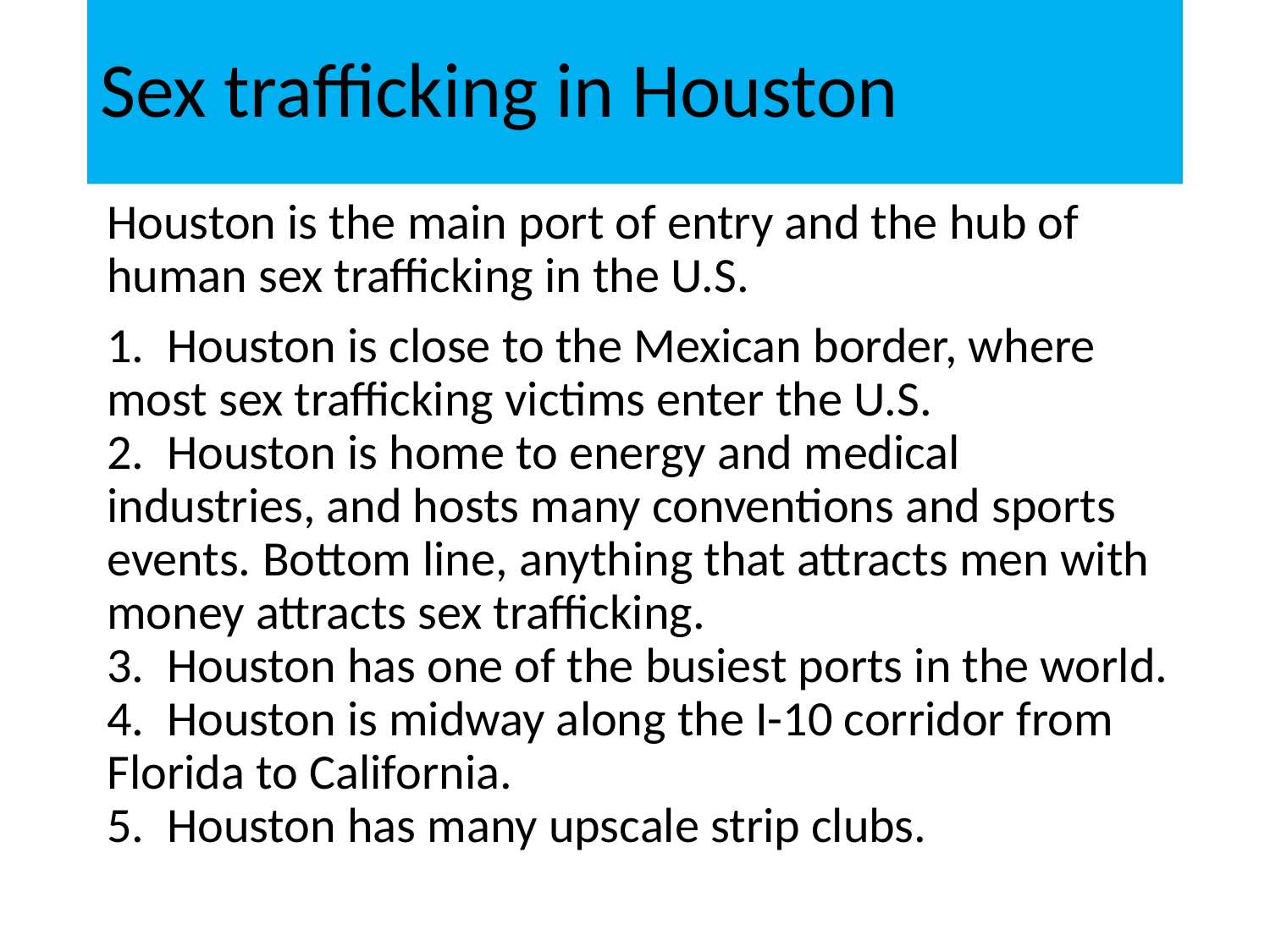

# Sex trafficking in Houston
Houston is the main port of entry and the hub of human sex trafficking in the U.S.
1.  Houston is close to the Mexican border, where most sex trafficking victims enter the U.S.
2.  Houston is home to energy and medical industries, and hosts many conventions and sports events. Bottom line, anything that attracts men with money attracts sex trafficking.
3.  Houston has one of the busiest ports in the world.
4.  Houston is midway along the I-10 corridor from Florida to California.
5.  Houston has many upscale strip clubs.